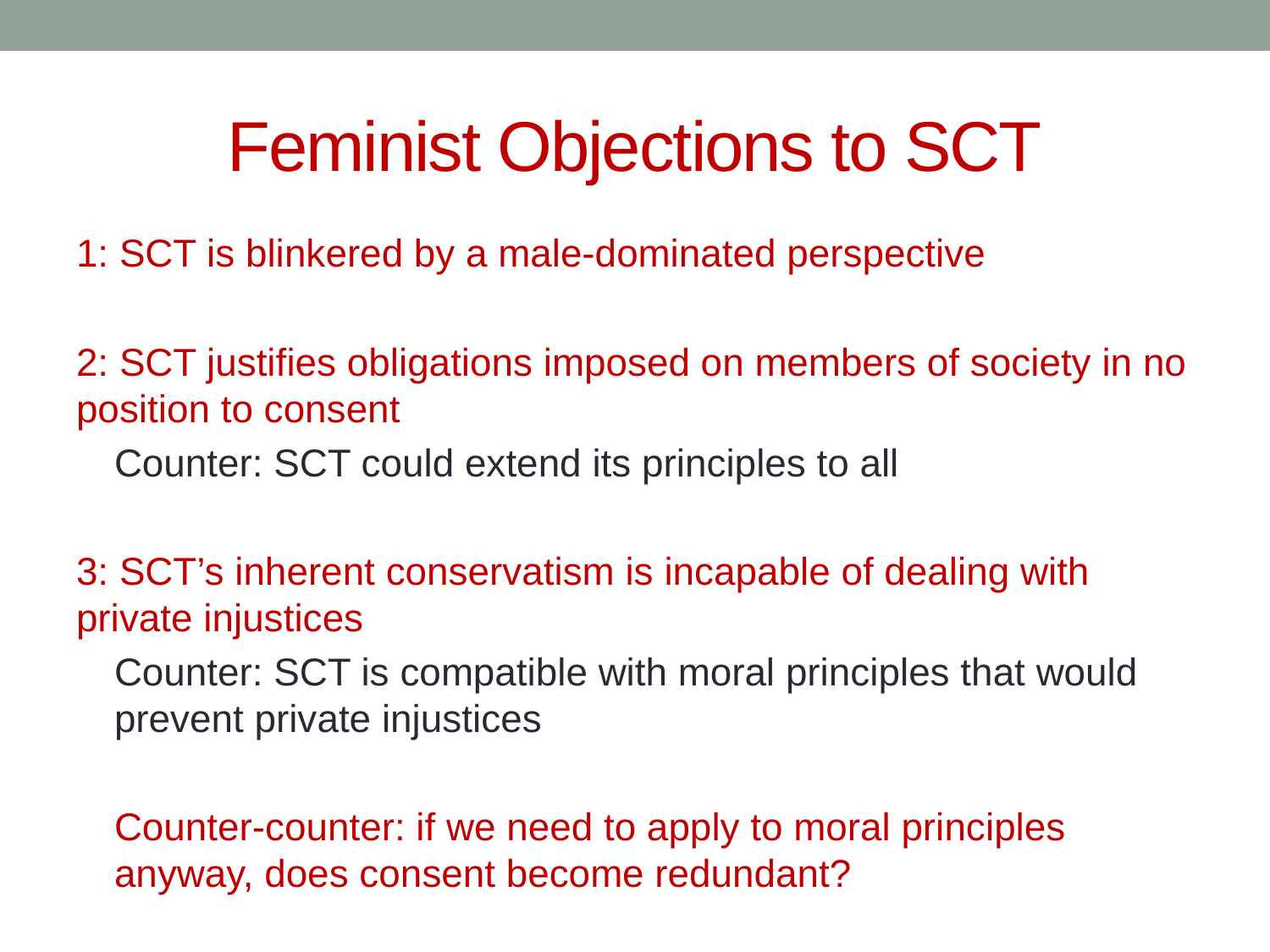

# Feminist Objections to SCT
1: SCT is blinkered by a male-dominated perspective

2: SCT justifies obligations imposed on members of society in no position to consent
Counter: SCT could extend its principles to all

3: SCT’s inherent conservatism is incapable of dealing with private injustices
Counter: SCT is compatible with moral principles that would prevent private injustices

Counter-counter: if we need to apply to moral principles anyway, does consent become redundant?